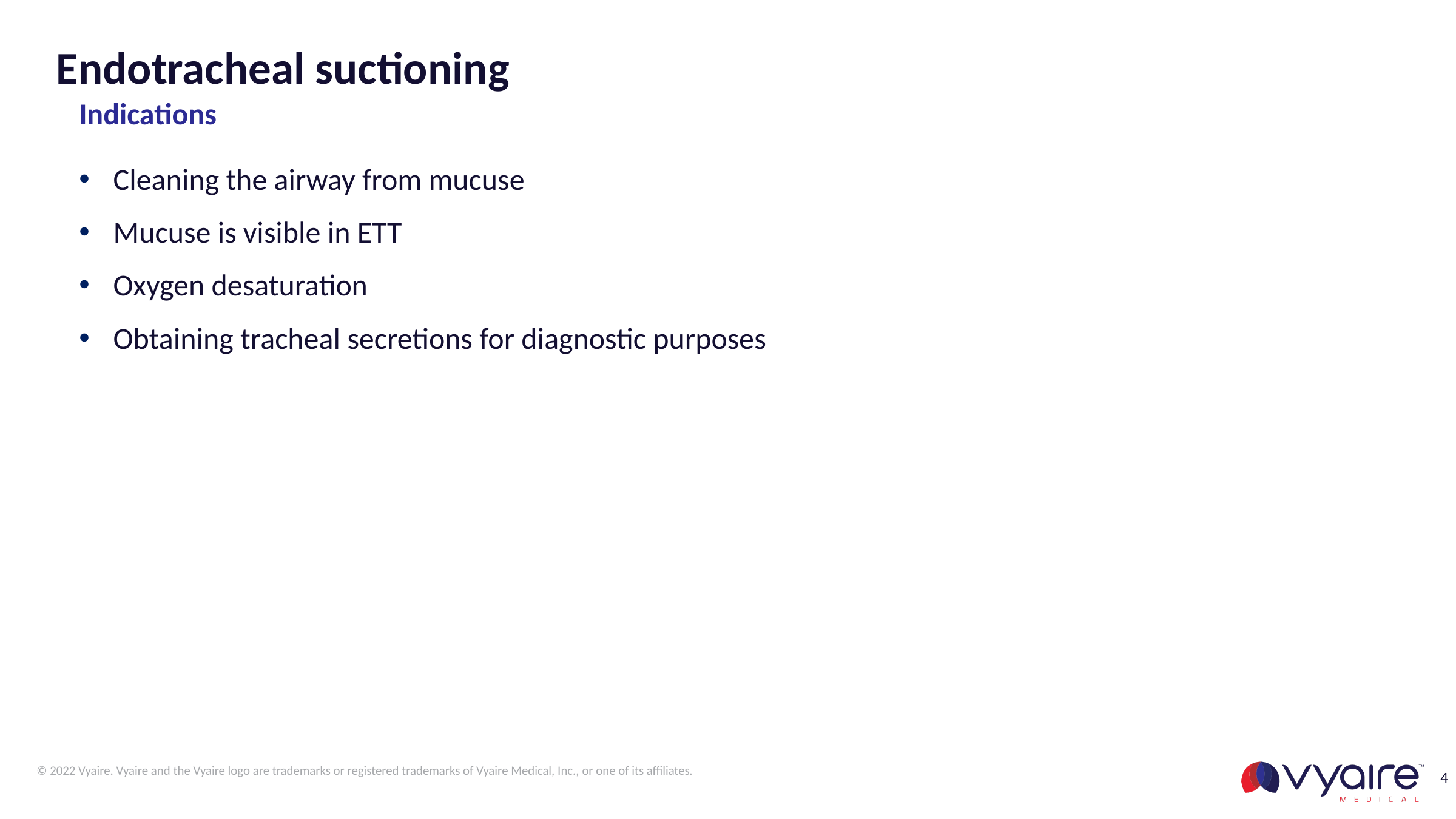

# Endotracheal suctioning
Indications
Cleaning the airway from mucuse
Mucuse is visible in ETT
Oxygen desaturation
Obtaining tracheal secretions for diagnostic purposes
4